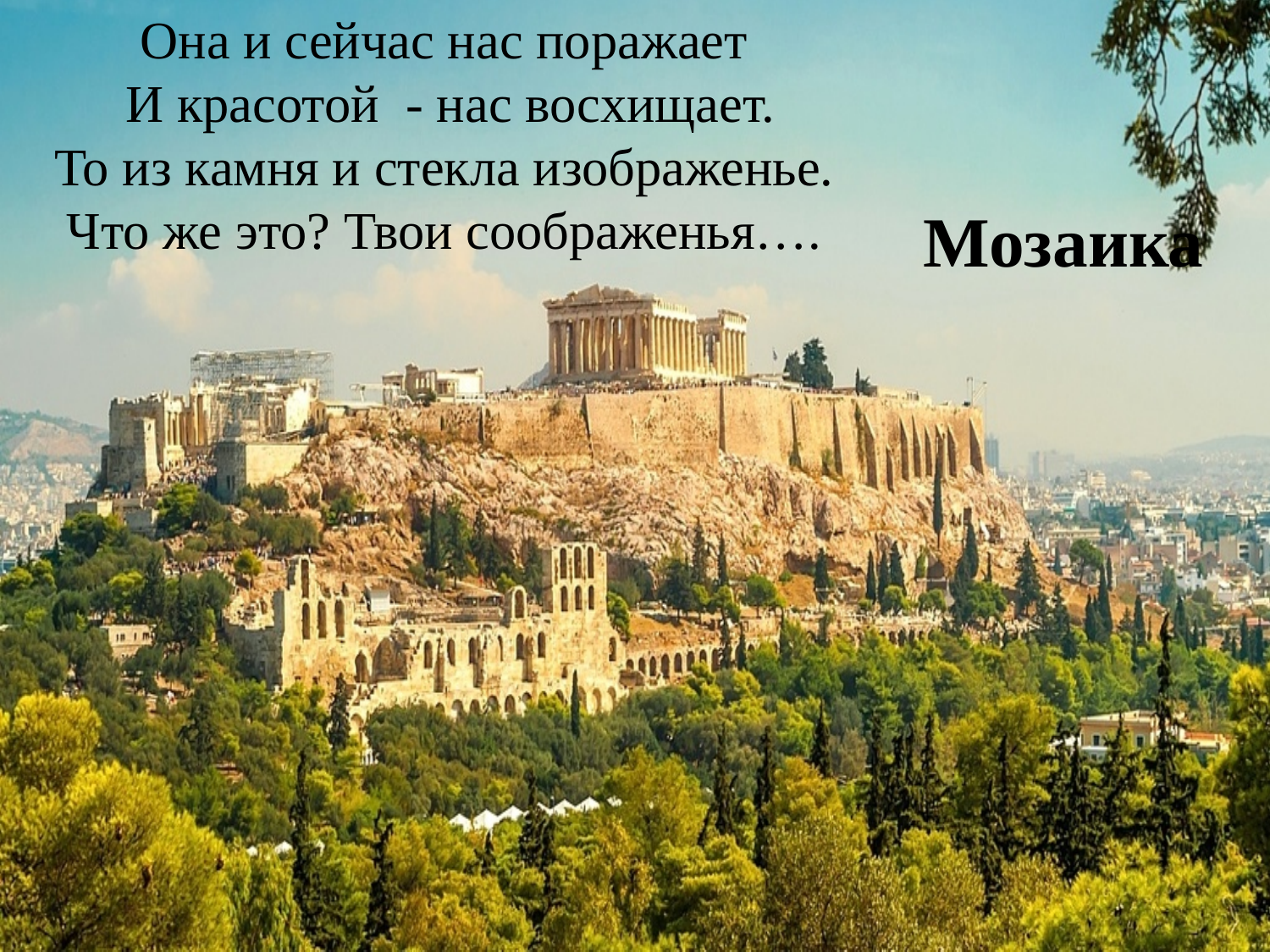

Она и сейчас нас поражает
 И красотой  - нас восхищает.
То из камня и стекла изображенье.
Что же это? Твои соображенья….
Мозаика